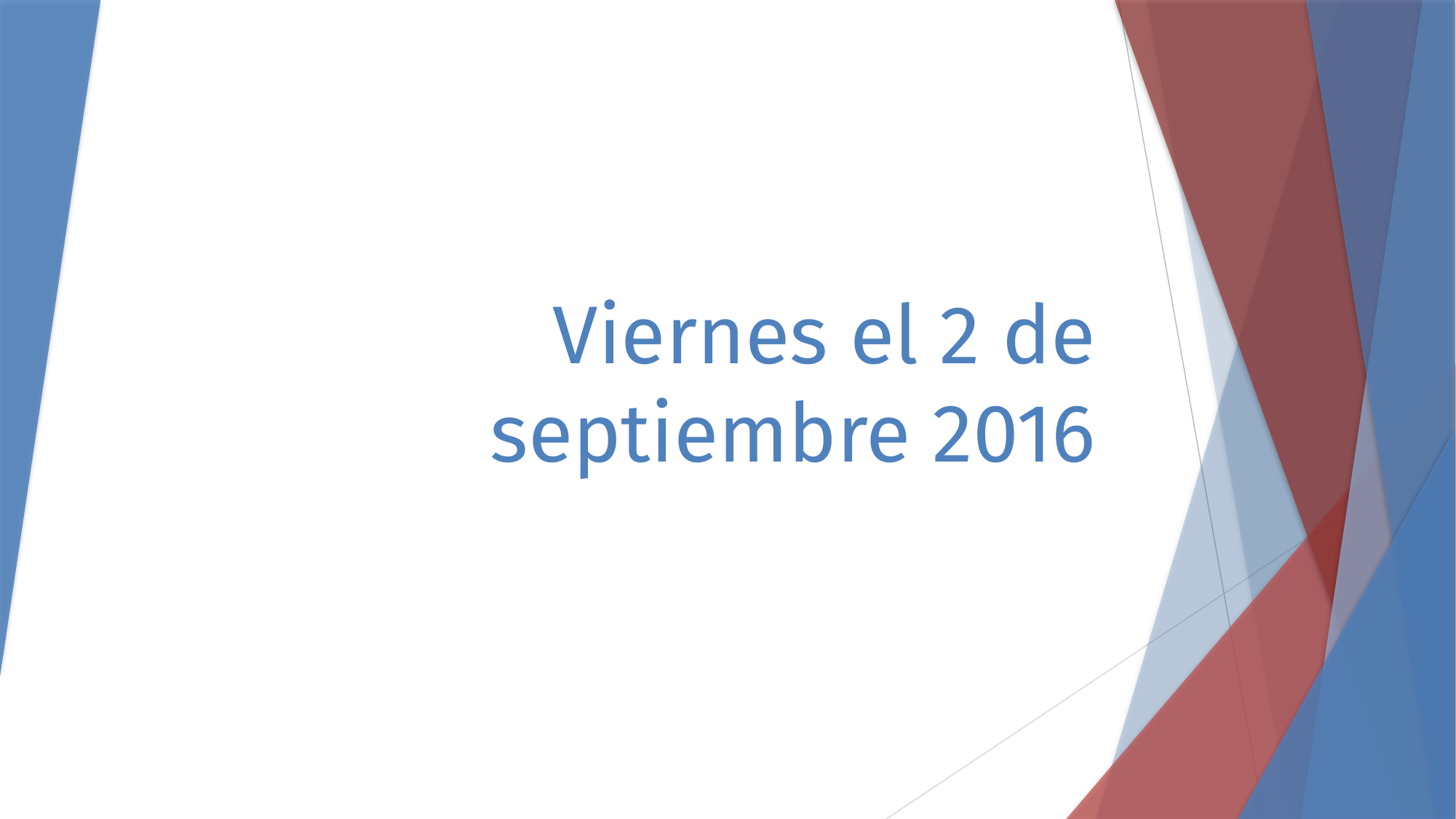

# Viernes el 2 de septiembre 2016